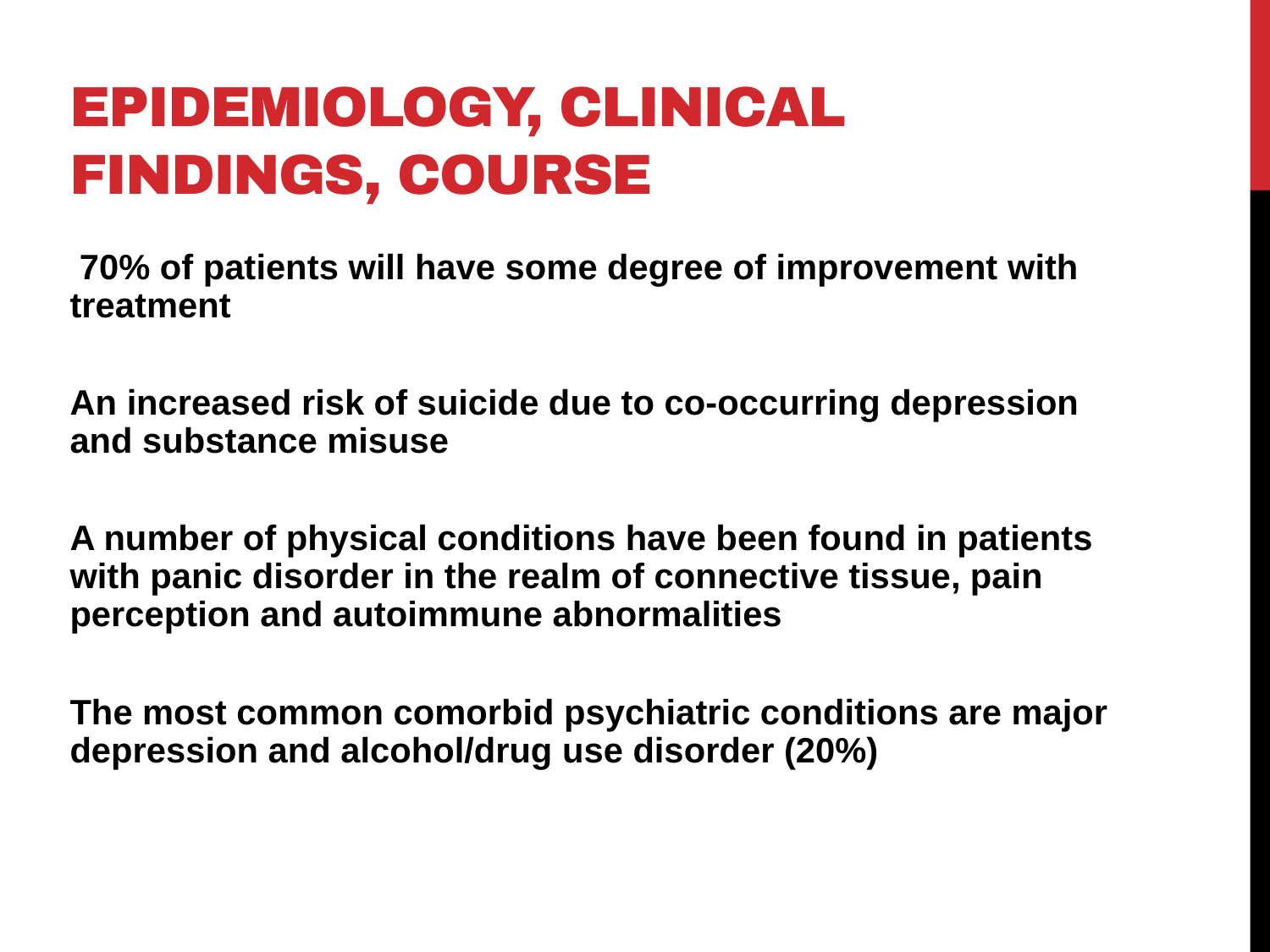

# epidemiology, clinical findings, course
 70% of patients will have some degree of improvement with treatment

An increased risk of suicide due to co-occurring depression and substance misuse

A number of physical conditions have been found in patients with panic disorder in the realm of connective tissue, pain perception and autoimmune abnormalities

The most common comorbid psychiatric conditions are major depression and alcohol/drug use disorder (20%)